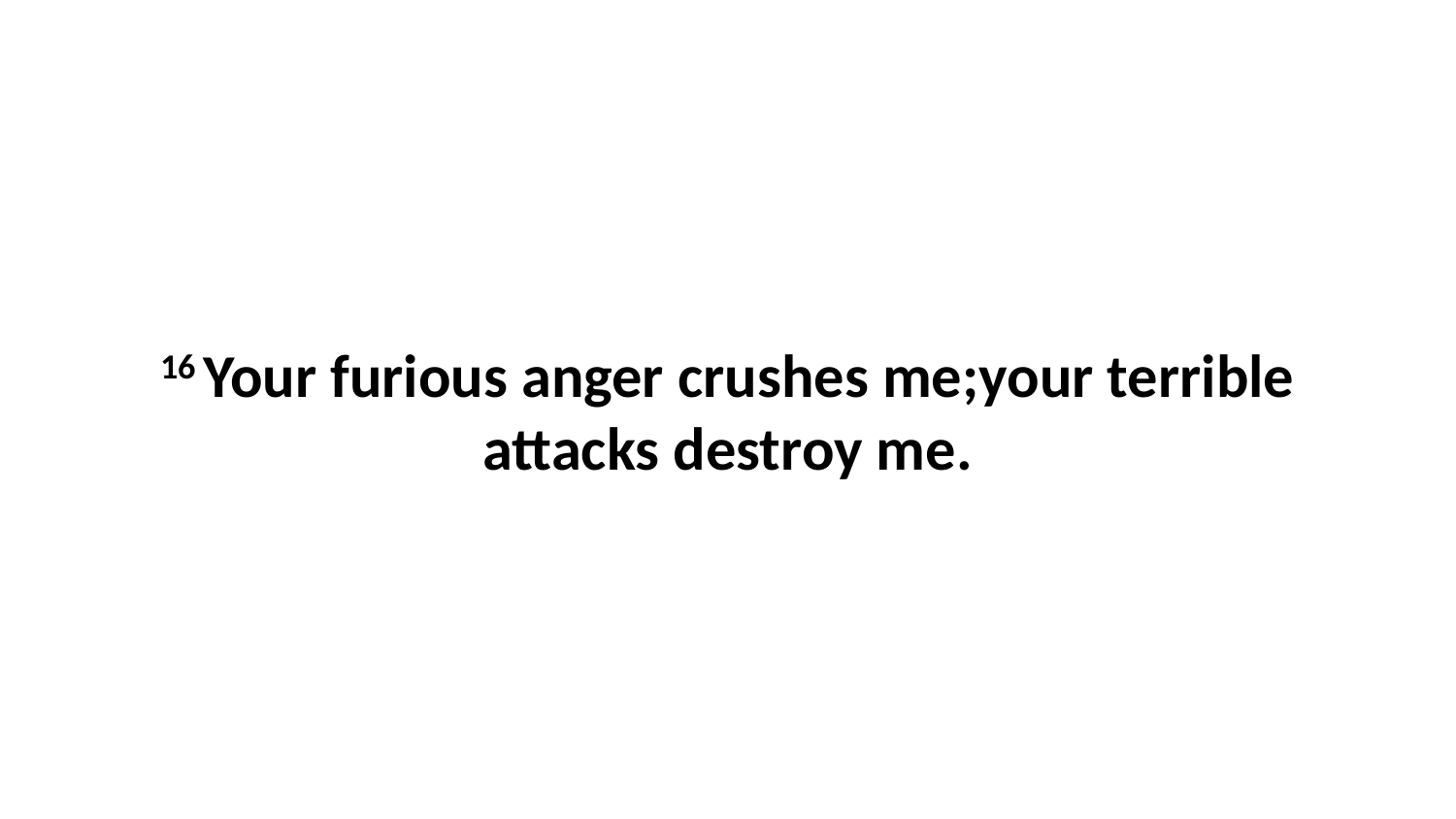

16 Your furious anger crushes me;your terrible attacks destroy me.